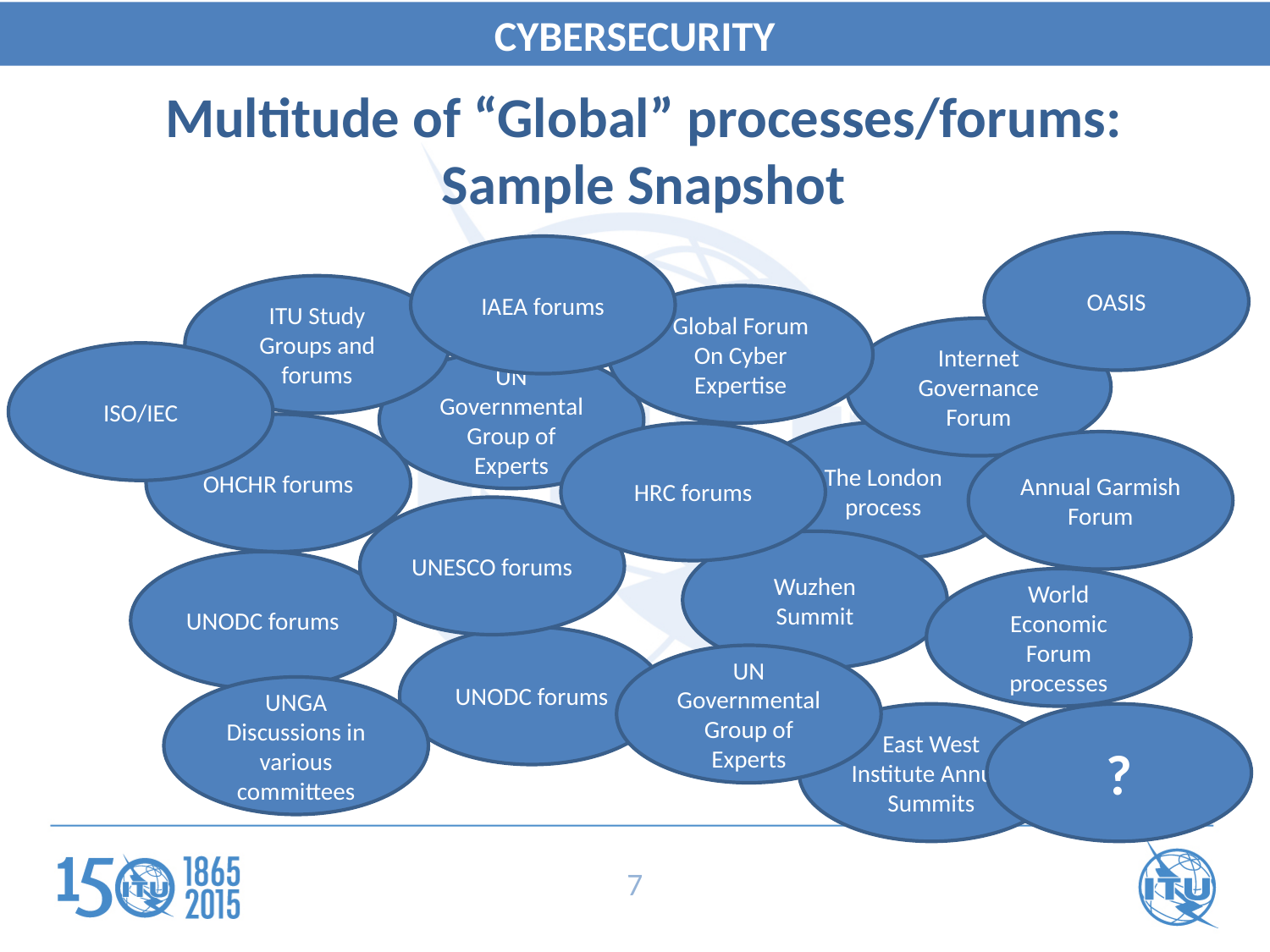

CYBERSECURITY
Multitude of “Global” processes/forums: Sample Snapshot

OASIS
IAEA forums
ITU Study Groups and forums
Global Forum On Cyber Expertise
Internet Governance Forum
ISO/IEC
UN Governmental Group of Experts
OHCHR forums
The London process
HRC forums
Annual Garmish Forum
UNESCO forums
Wuzhen Summit
UNODC forums
World Economic Forum processes
UNODC forums
UN Governmental Group of Experts
UNGA Discussions in various committees
East West Institute Annual Summits
?
7